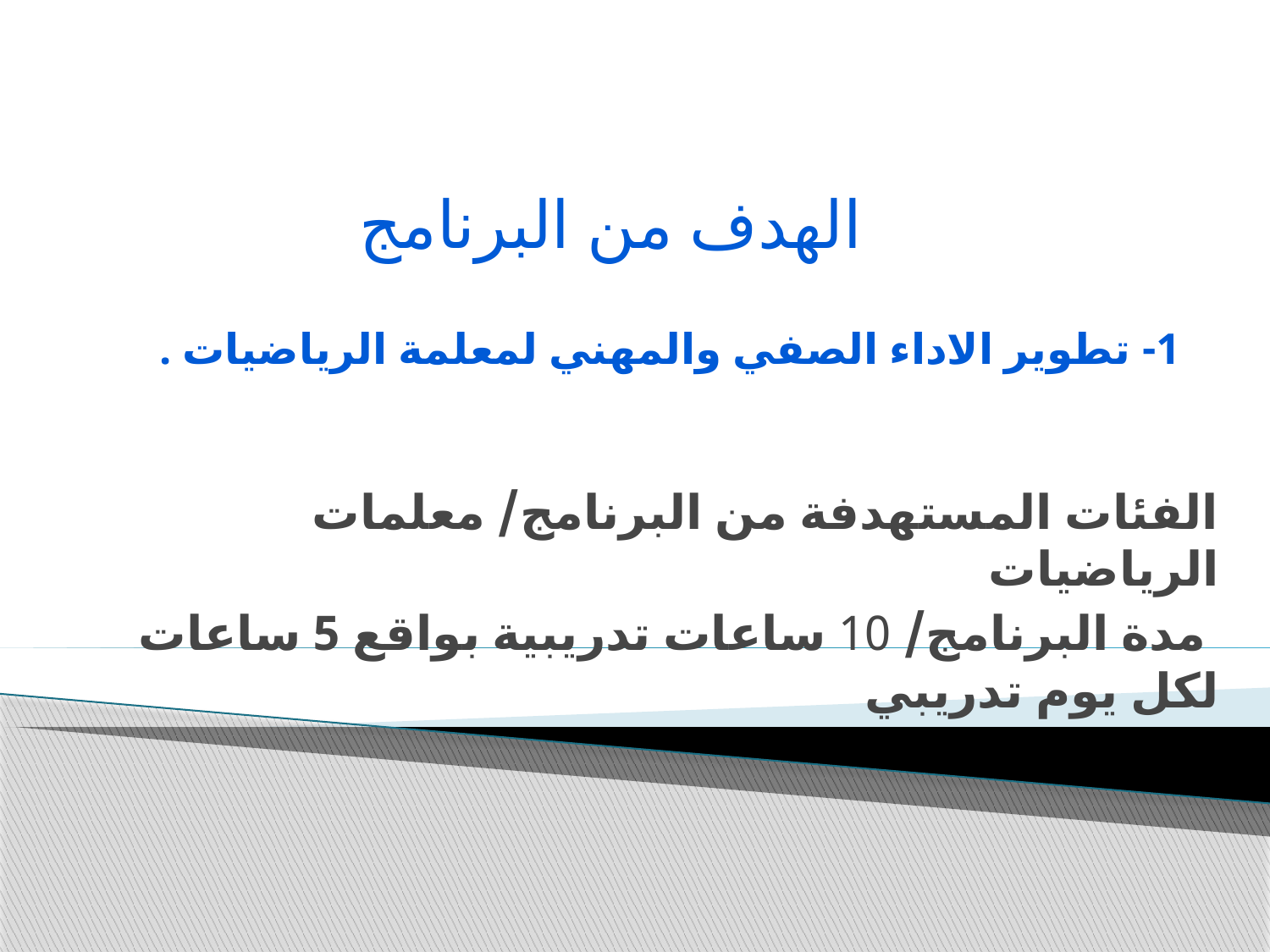

# الهدف من البرنامج
1- تطوير الاداء الصفي والمهني لمعلمة الرياضيات .

الفئات المستهدفة من البرنامج/ معلمات الرياضيات
 مدة البرنامج/ 10 ساعات تدريبية بواقع 5 ساعات لكل يوم تدريبي